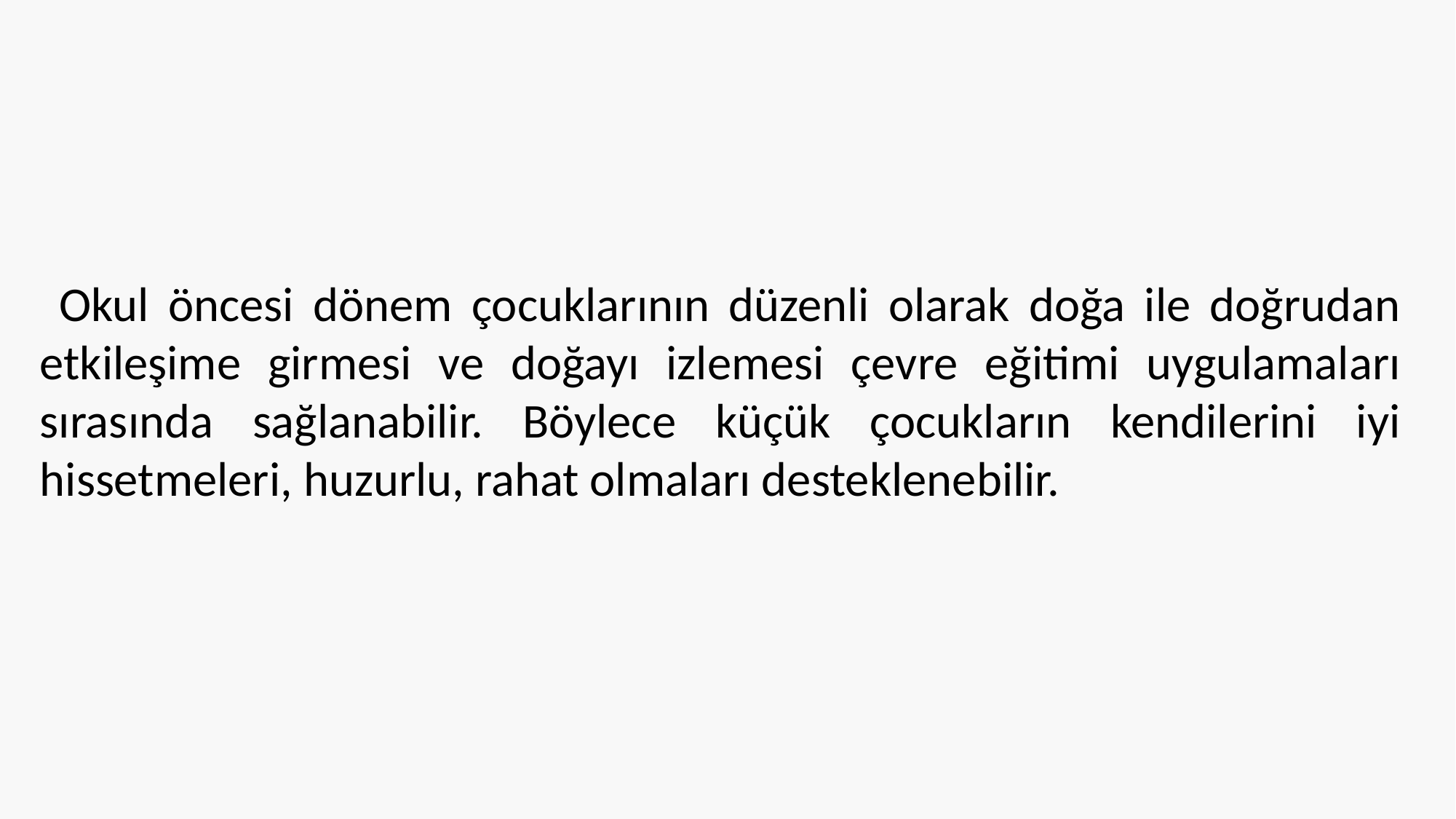

Okul öncesi dönem çocuklarının düzenli olarak doğa ile doğrudan etkileşime girmesi ve doğayı izlemesi çevre eğitimi uygulamaları sırasında sağlanabilir. Böylece küçük çocukların kendilerini iyi hissetmeleri, huzurlu, rahat olmaları desteklenebilir.